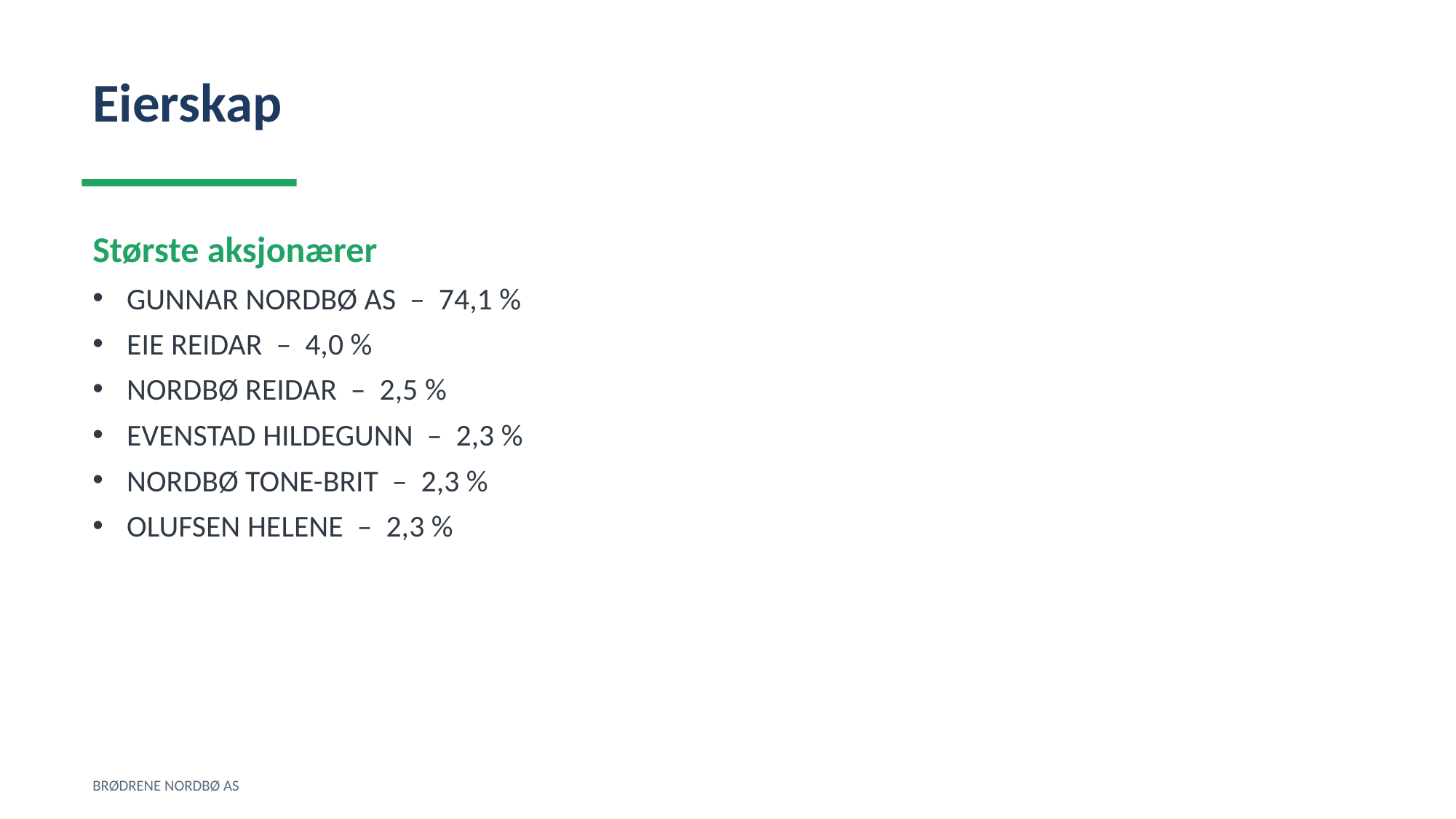

Eierskap

Største aksjonærer
GUNNAR NORDBØ AS  –  74,1 %
EIE REIDAR  –  4,0 %
NORDBØ REIDAR  –  2,5 %
EVENSTAD HILDEGUNN  –  2,3 %
NORDBØ TONE-BRIT  –  2,3 %
OLUFSEN HELENE  –  2,3 %
BRØDRENE NORDBØ AS